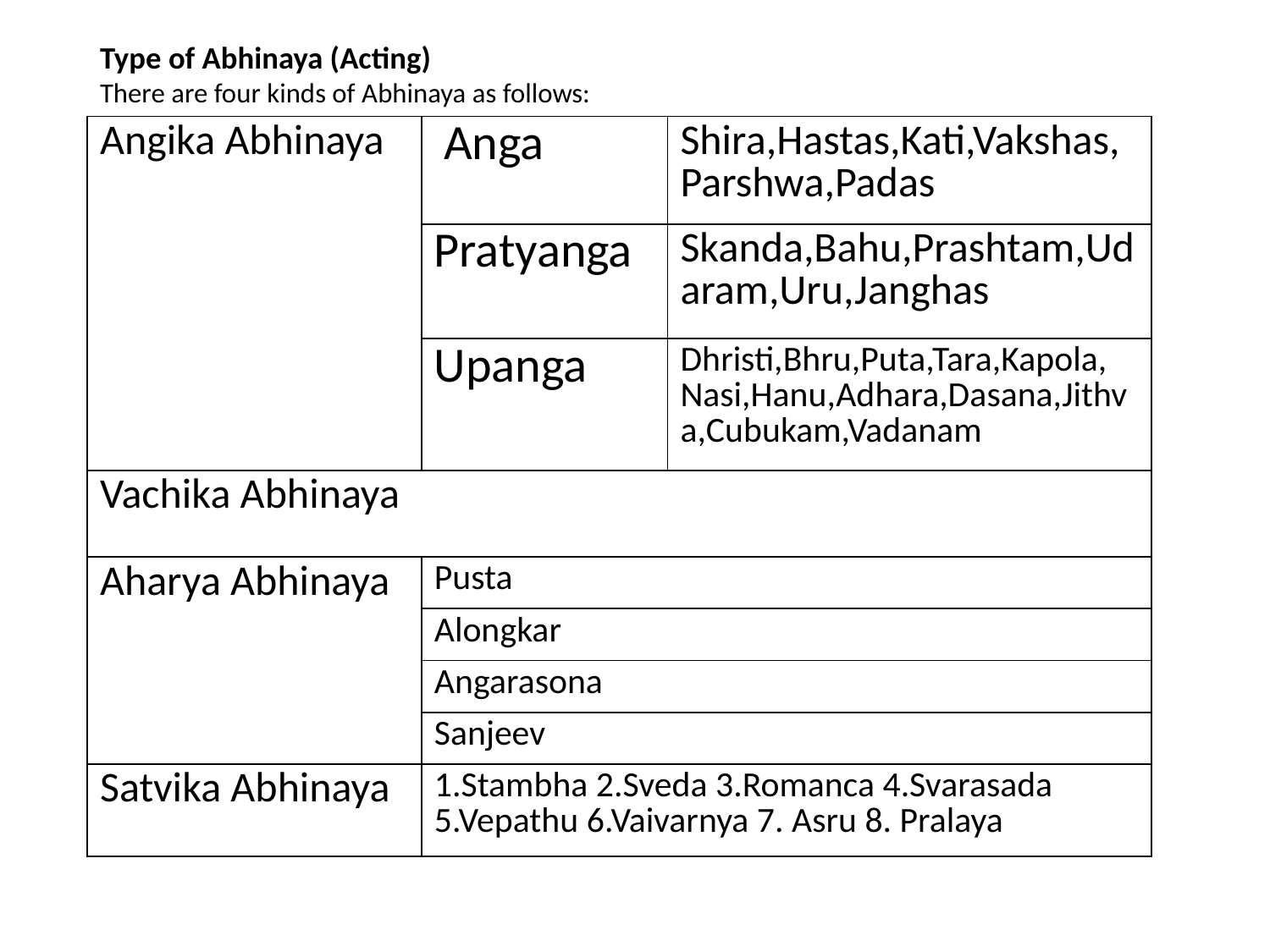

# Type of Abhinaya (Acting) There are four kinds of Abhinaya as follows:
| Angika Abhinaya | Anga | Shira,Hastas,Kati,Vakshas,Parshwa,Padas |
| --- | --- | --- |
|  | Pratyanga | Skanda,Bahu,Prashtam,Udaram,Uru,Janghas |
|  | Upanga | Dhristi,Bhru,Puta,Tara,Kapola, Nasi,Hanu,Adhara,Dasana,Jithva,Cubukam,Vadanam |
| Vachika Abhinaya |  |  |
| Aharya Abhinaya | Pusta |  |
|  | Alongkar |  |
|  | Angarasona |  |
|  | Sanjeev |  |
| Satvika Abhinaya | 1.Stambha 2.Sveda 3.Romanca 4.Svarasada 5.Vepathu 6.Vaivarnya 7. Asru 8. Pralaya |  |